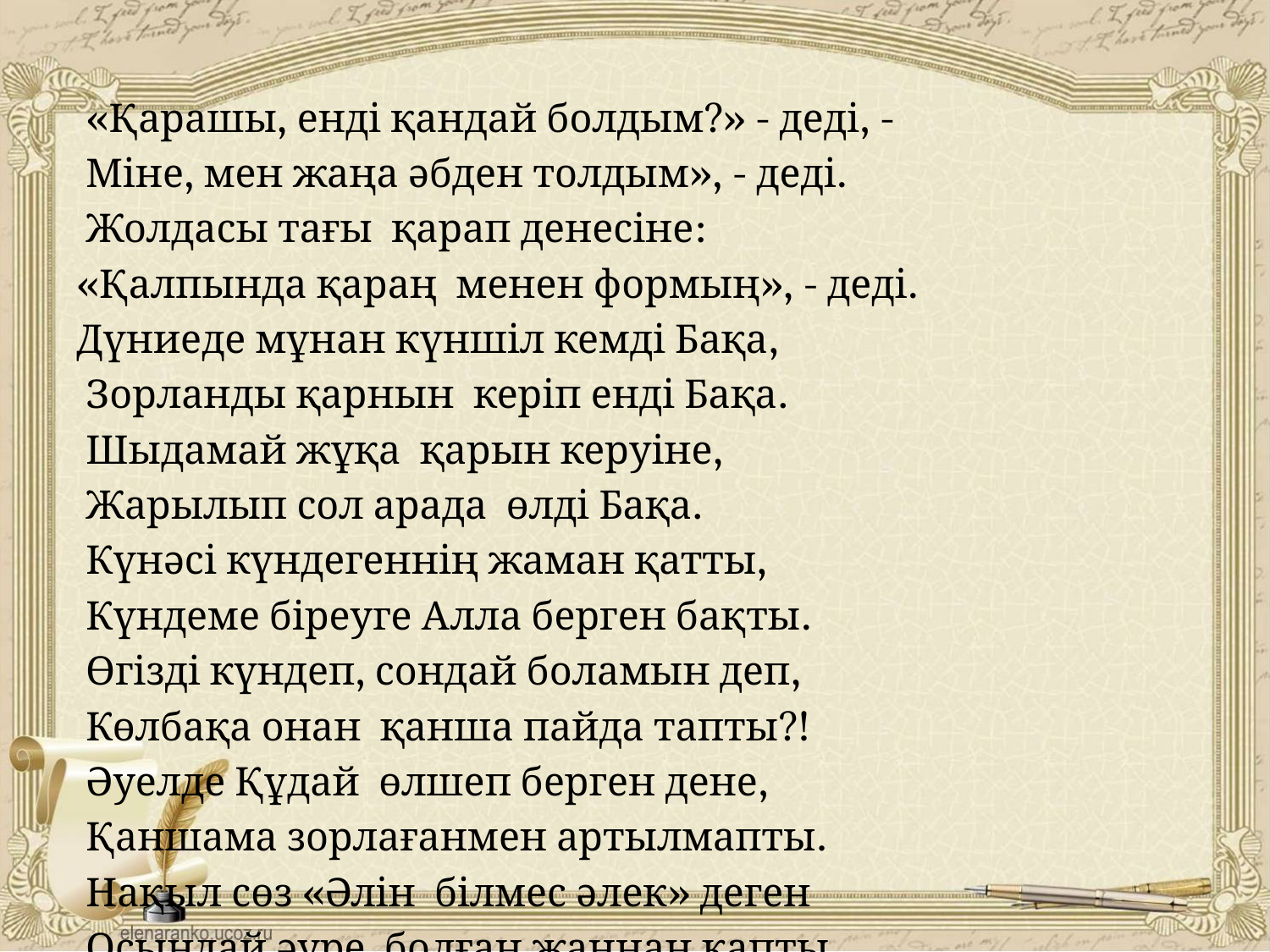

«Қарашы, енді қандай болдым?» - деді, -
 Міне, мен жаңа әбден толдым», - деді.
 Жолдасы тағы  қарап денесіне:
«Қалпында қараң  менен формың», - деді.
Дүниеде мұнан күншіл кемді Бақа,
 Зорланды қарнын  керіп енді Бақа.
 Шыдамай жұқа  қарын керуіне,
 Жарылып сол арада  өлді Бақа.
 Күнәсі күндегеннің жаман қатты,
 Күндеме біреуге Алла берген бақты.
 Өгізді күндеп, сондай боламын деп,
 Көлбақа онан  қанша пайда тапты?!
 Әуелде Құдай  өлшеп берген дене,
 Қаншама зорлағанмен артылмапты.
 Нақыл сөз «Әлін  білмес әлек» деген
 Осындай әуре  болған жаннан қапты.